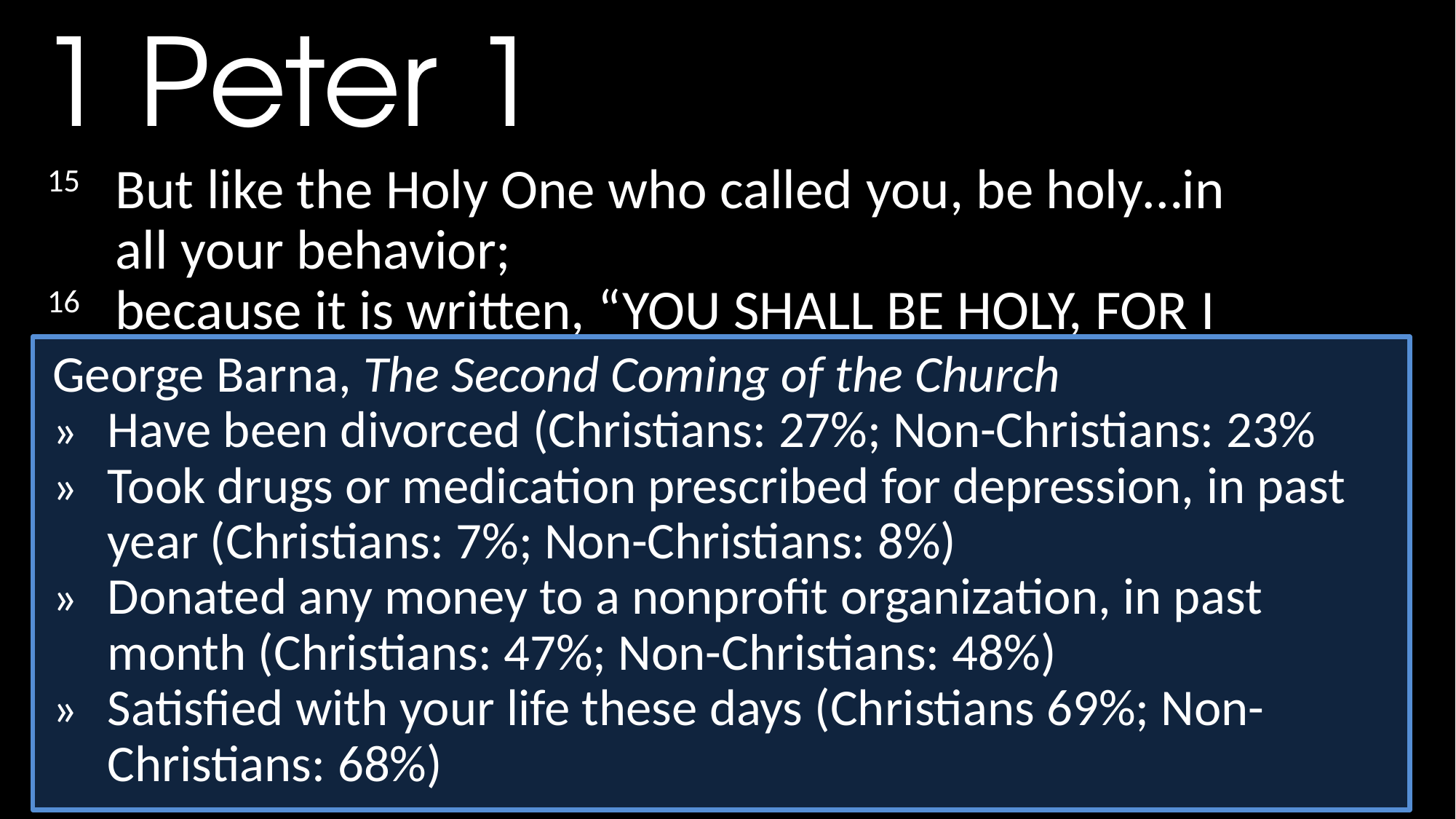

1 Peter 1
15 	But like the Holy One who called you, be holy…in all your behavior;
16	because it is written, “YOU SHALL BE HOLY, FOR I AM HOLY.”

George Barna, The Second Coming of the Church
»	Have been divorced (Christians: 27%; Non-Christians: 23%
»	Took drugs or medication prescribed for depression, in past year (Christians: 7%; Non-Christians: 8%)
»	Donated any money to a nonprofit organization, in past month (Christians: 47%; Non-Christians: 48%)
»	Satisfied with your life these days (Christians 69%; Non-Christians: 68%)